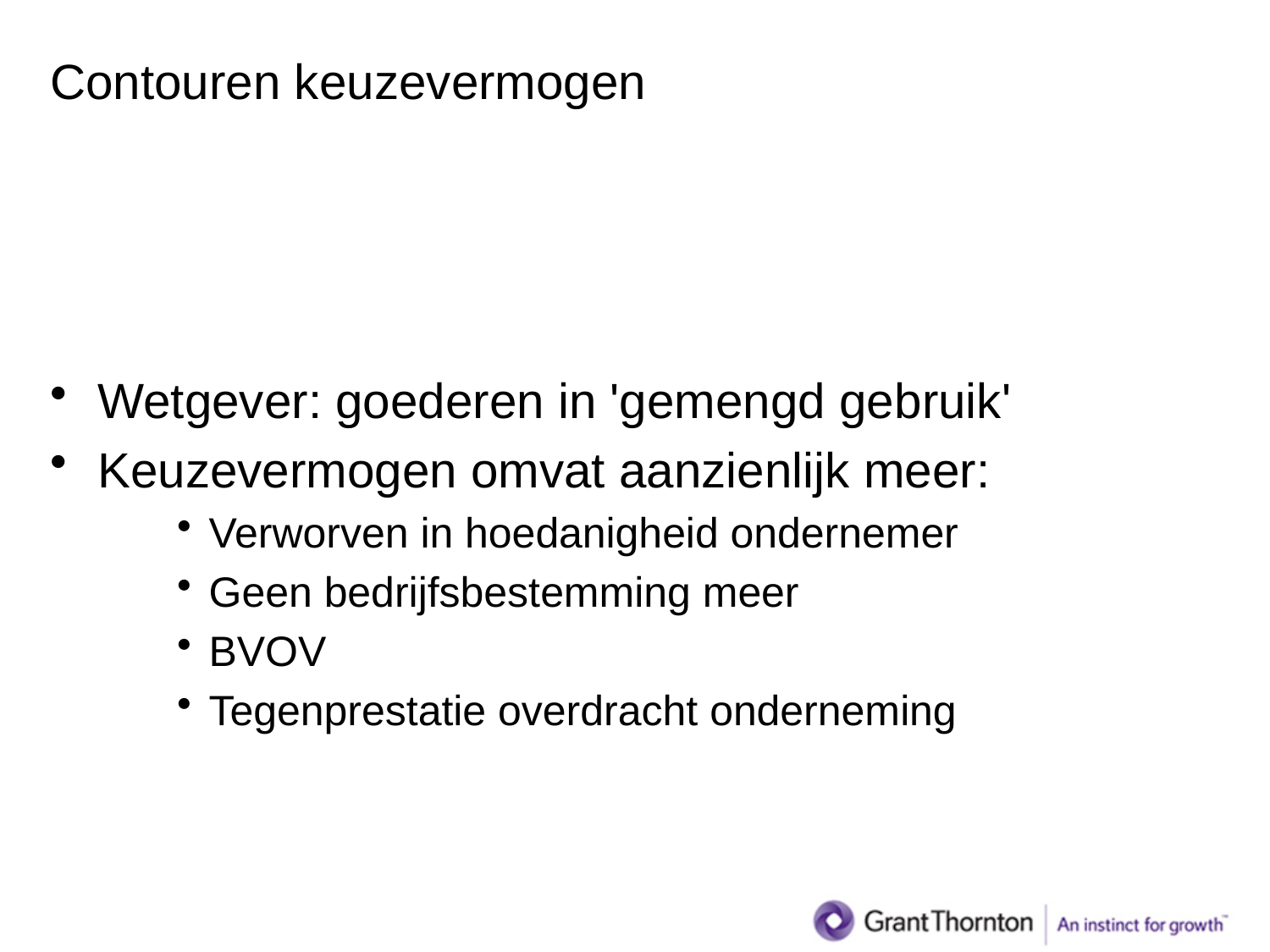

# Contouren keuzevermogen

Wetgever: goederen in 'gemengd gebruik'
Keuzevermogen omvat aanzienlijk meer:
Verworven in hoedanigheid ondernemer
Geen bedrijfsbestemming meer
BVOV
Tegenprestatie overdracht onderneming